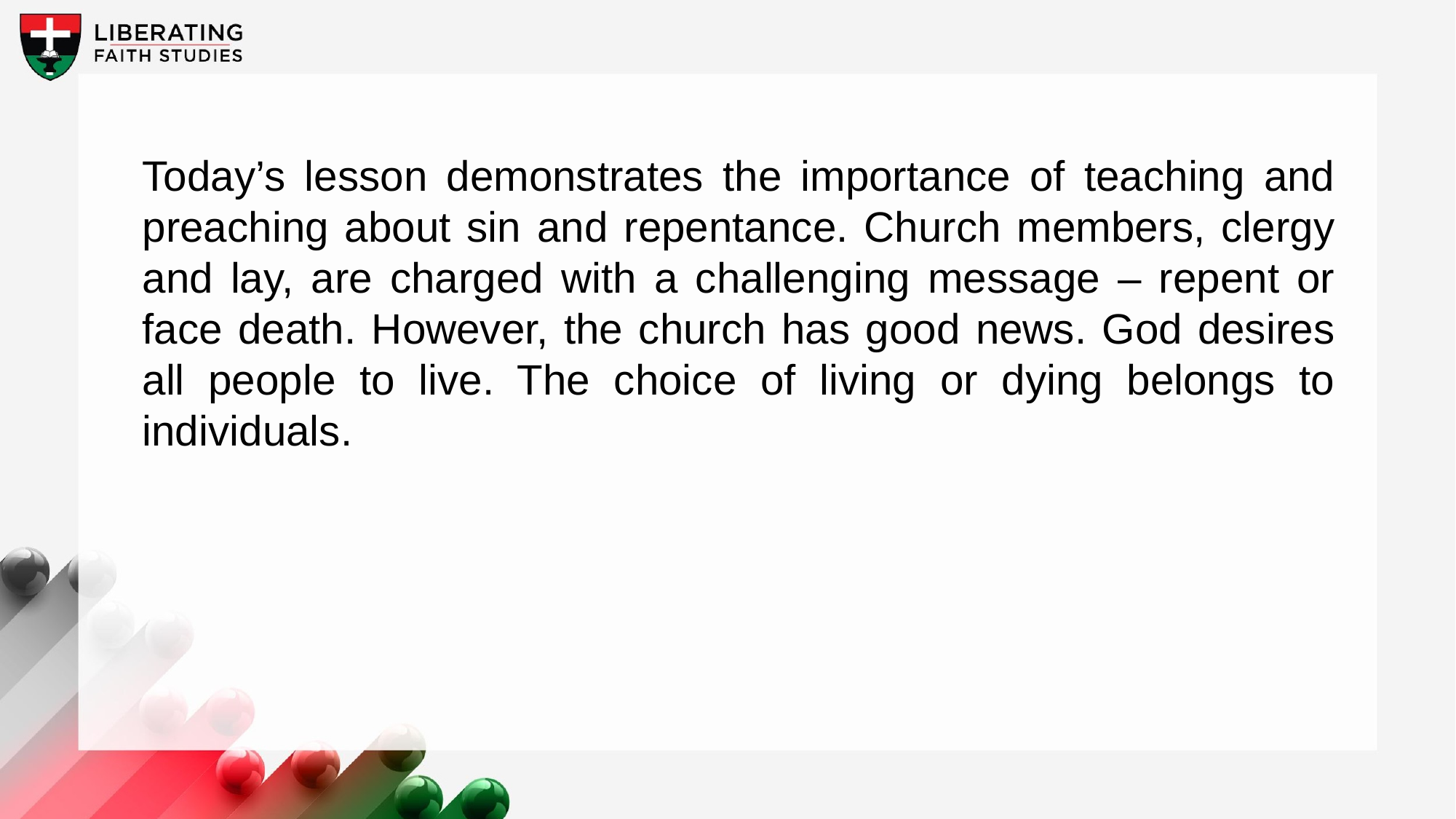

Today’s lesson demonstrates the importance of teaching and preaching about sin and repentance. Church members, clergy and lay, are charged with a challenging message – repent or face death. However, the church has good news. God desires all people to live. The choice of living or dying belongs to individuals.